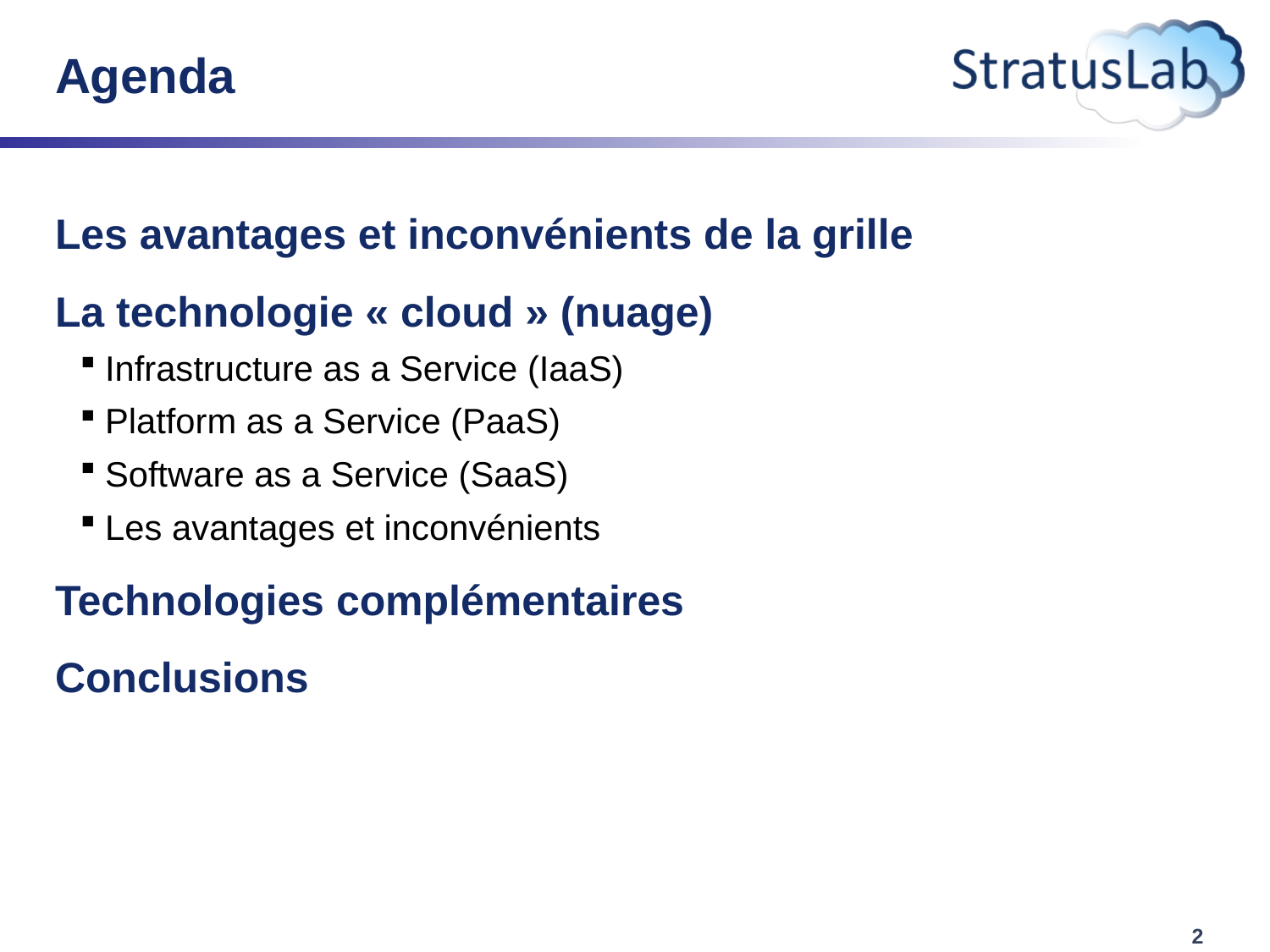

# Agenda
Les avantages et inconvénients de la grille
La technologie « cloud » (nuage)
Infrastructure as a Service (IaaS)
Platform as a Service (PaaS)
Software as a Service (SaaS)
Les avantages et inconvénients
Technologies complémentaires
Conclusions